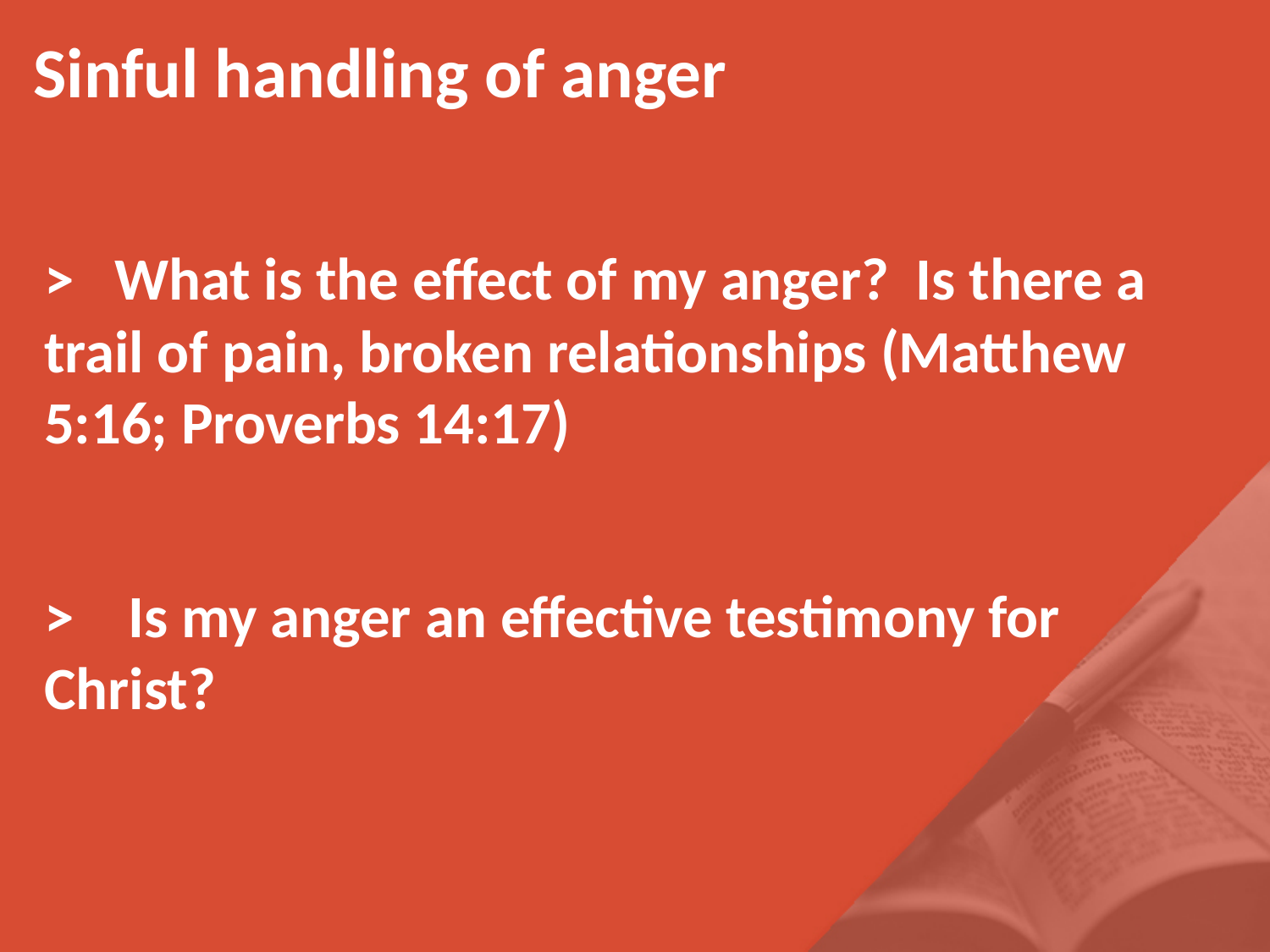

Sinful handling of anger
>   What is the effect of my anger?  Is there a trail of pain, broken relationships (Matthew 5:16; Proverbs 14:17)
>    Is my anger an effective testimony for Christ?